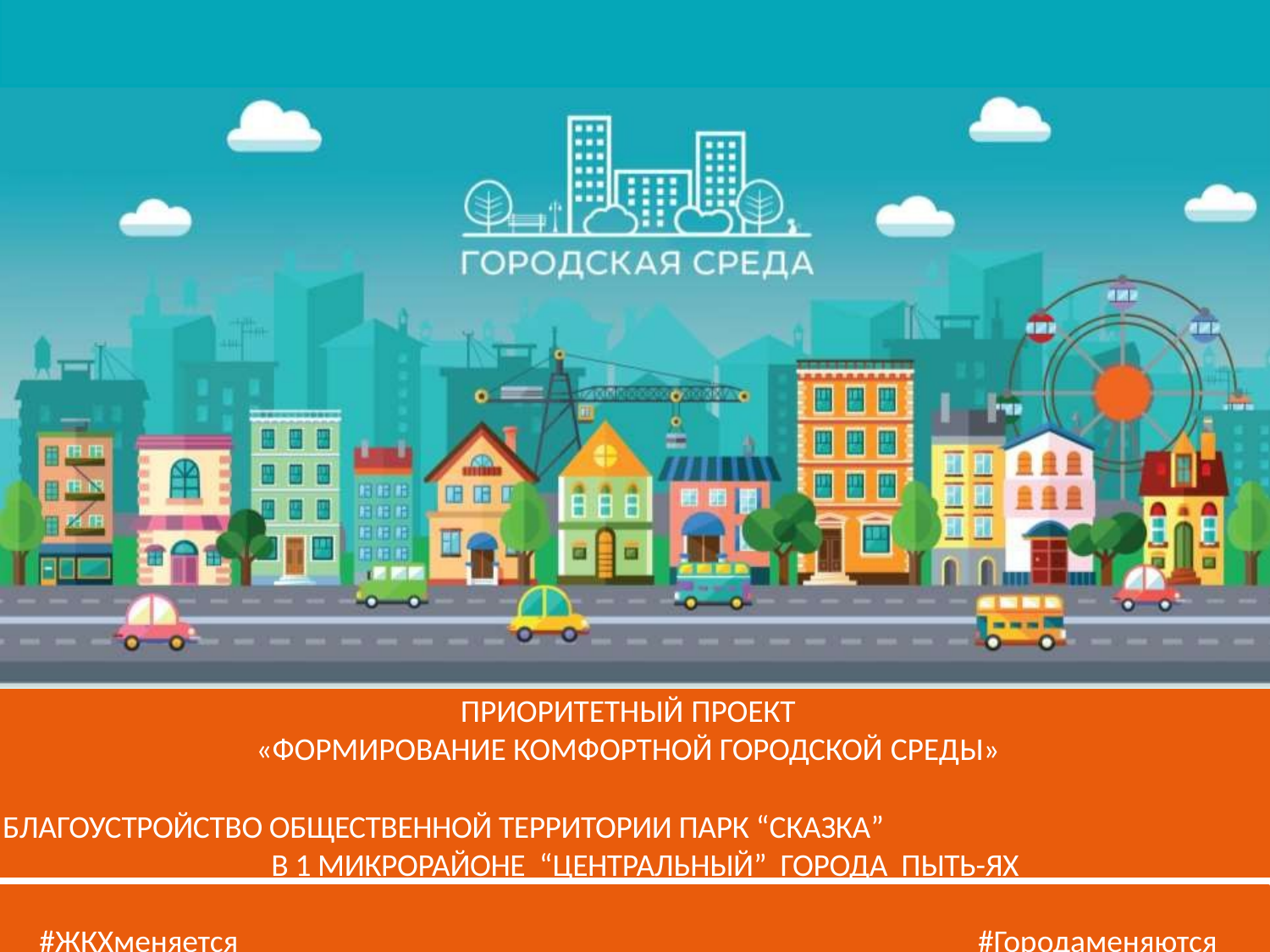

ПРИОРИТЕТНЫЙ ПРОЕКТ
«ФОРМИРОВАНИЕ КОМФОРТНОЙ ГОРОДСКОЙ СРЕДЫ»

БЛАГОУСТРОЙСТВО ОБЩЕСТВЕННОЙ ТЕРРИТОРИИ ПАРК “СКАЗКА”                                                            В 1 МИКРОРАЙОНЕ  “ЦЕНТРАЛЬНЫЙ”  ГОРОДА  ПЫТЬ-ЯХ

#ЖКХменяется	#Городаменяются